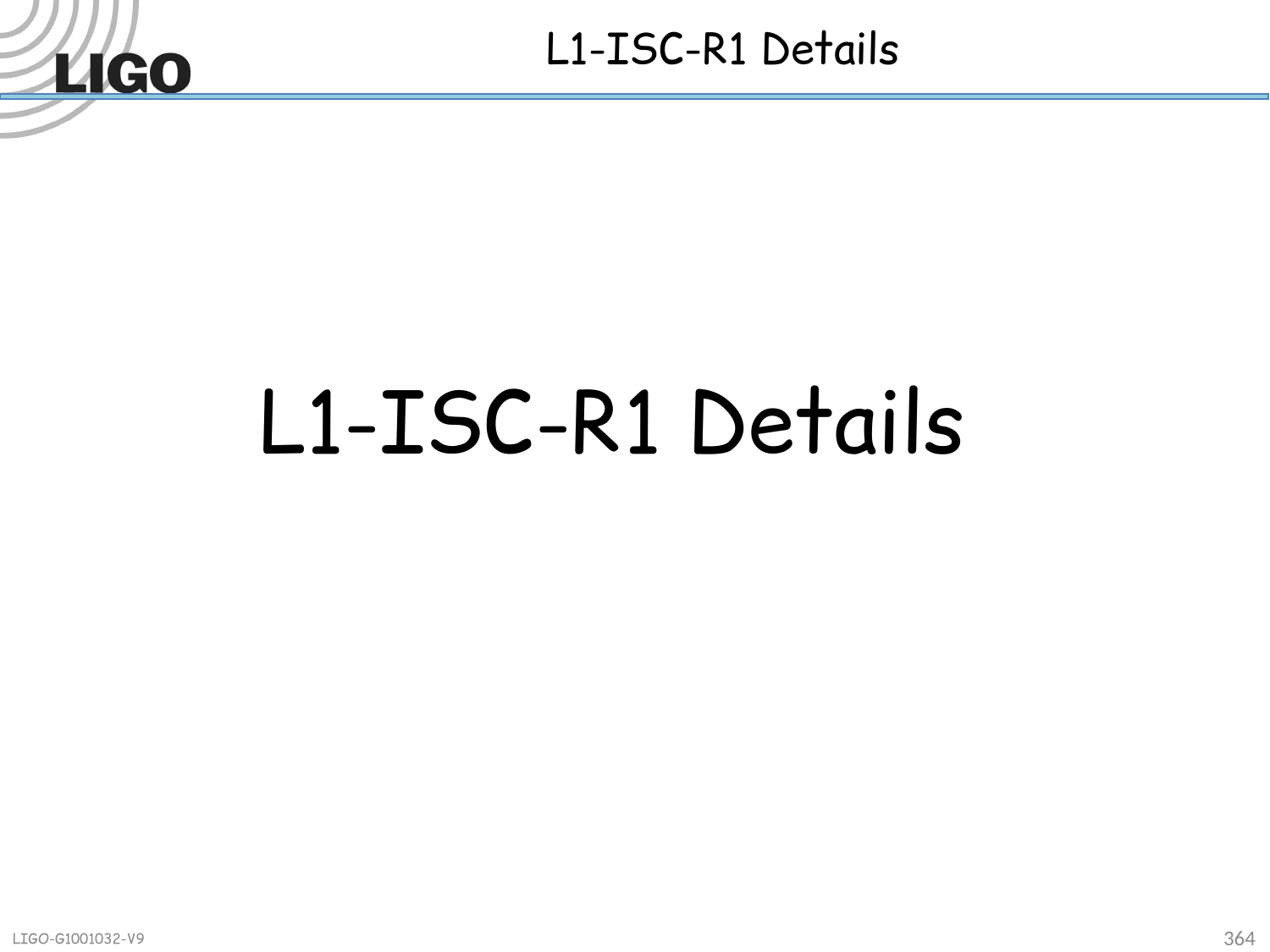

# L1-ISC-R1 Details
L1-ISC-R1 Details
364
LIGO-G1001032-V9